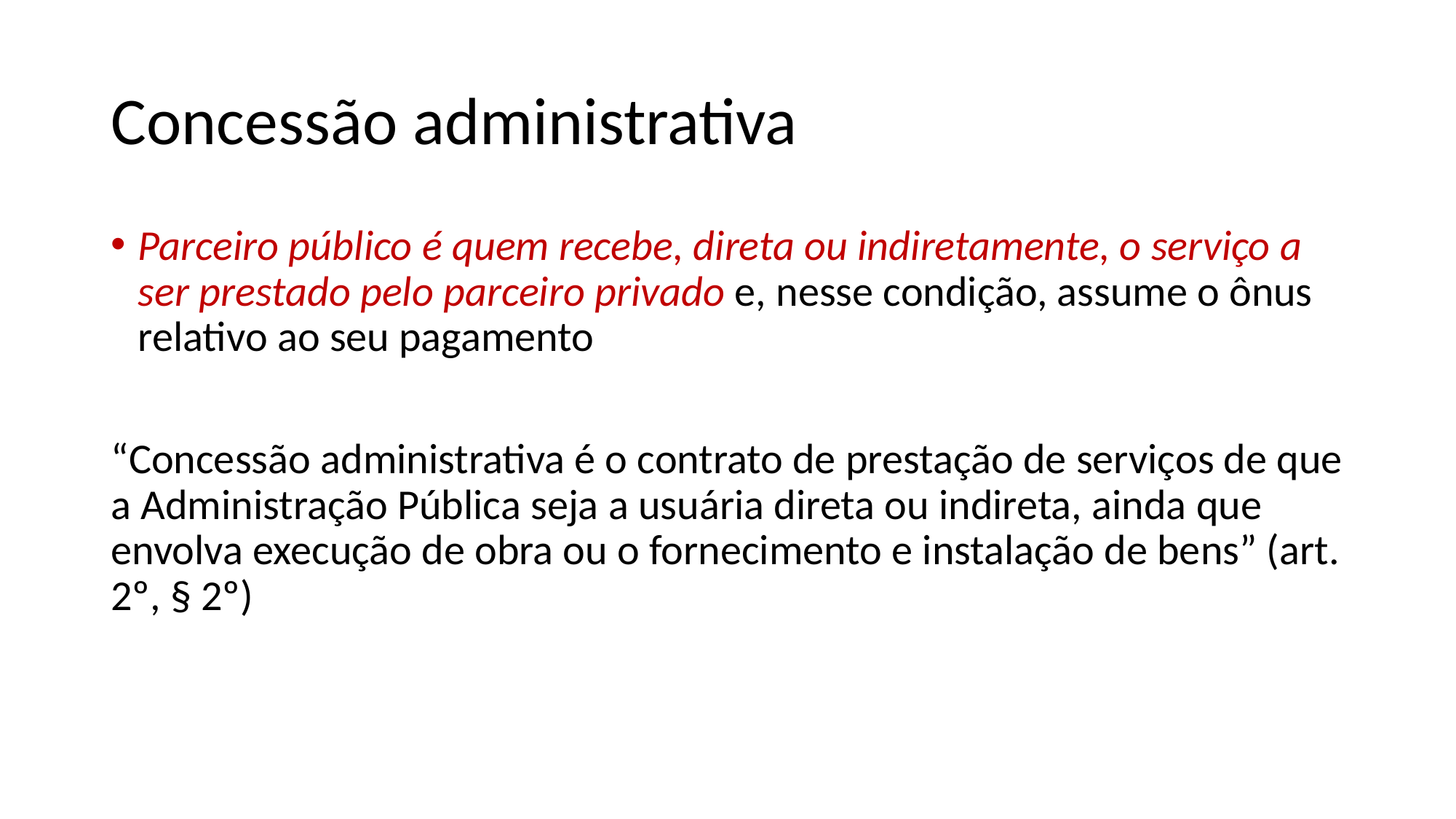

# Concessão administrativa
Parceiro público é quem recebe, direta ou indiretamente, o serviço a ser prestado pelo parceiro privado e, nesse condição, assume o ônus relativo ao seu pagamento

“Concessão administrativa é o contrato de prestação de serviços de que a Administração Pública seja a usuária direta ou indireta, ainda que envolva execução de obra ou o fornecimento e instalação de bens” (art. 2º, § 2º)